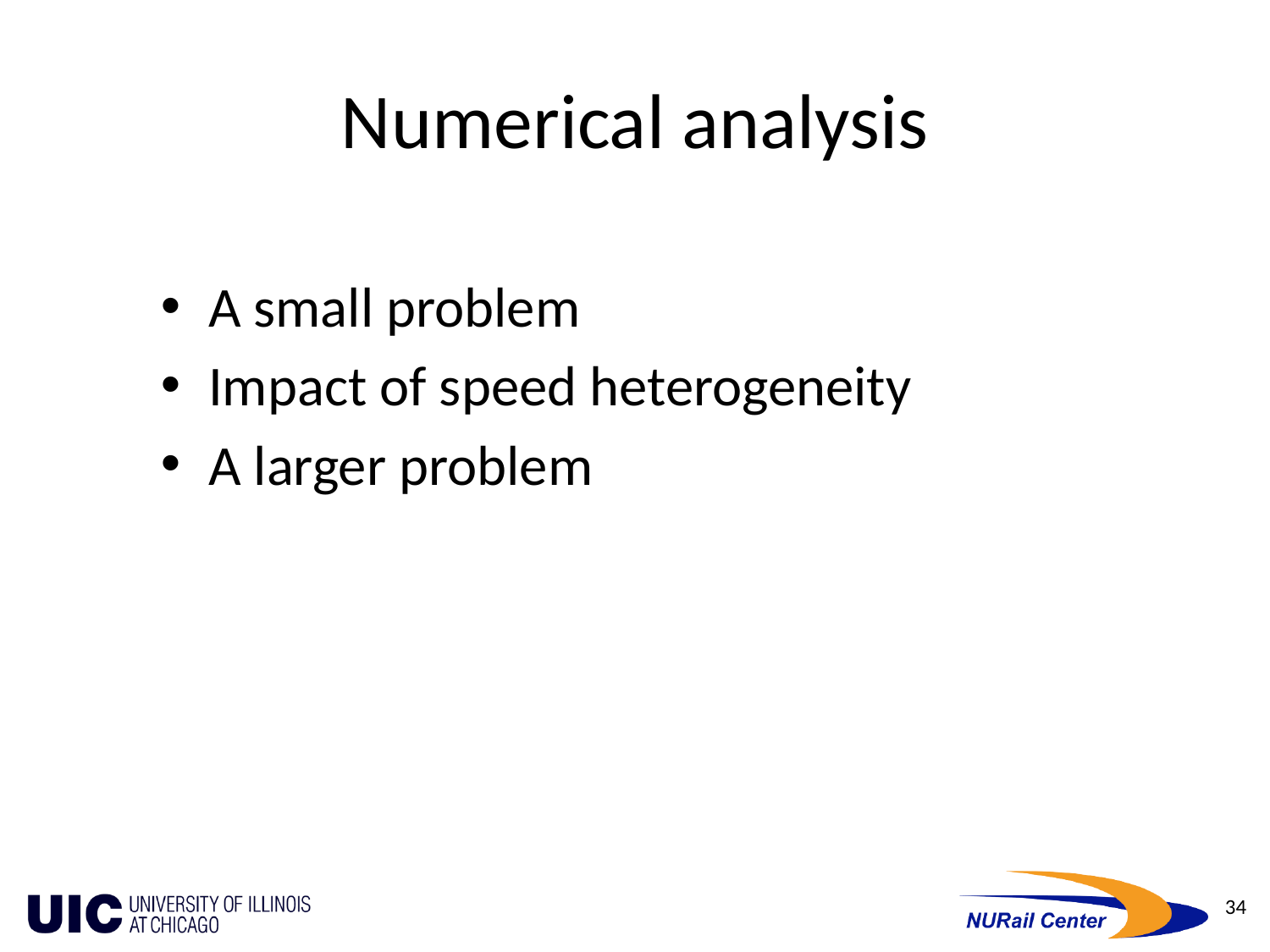

# Numerical analysis
A small problem
Impact of speed heterogeneity
A larger problem
34